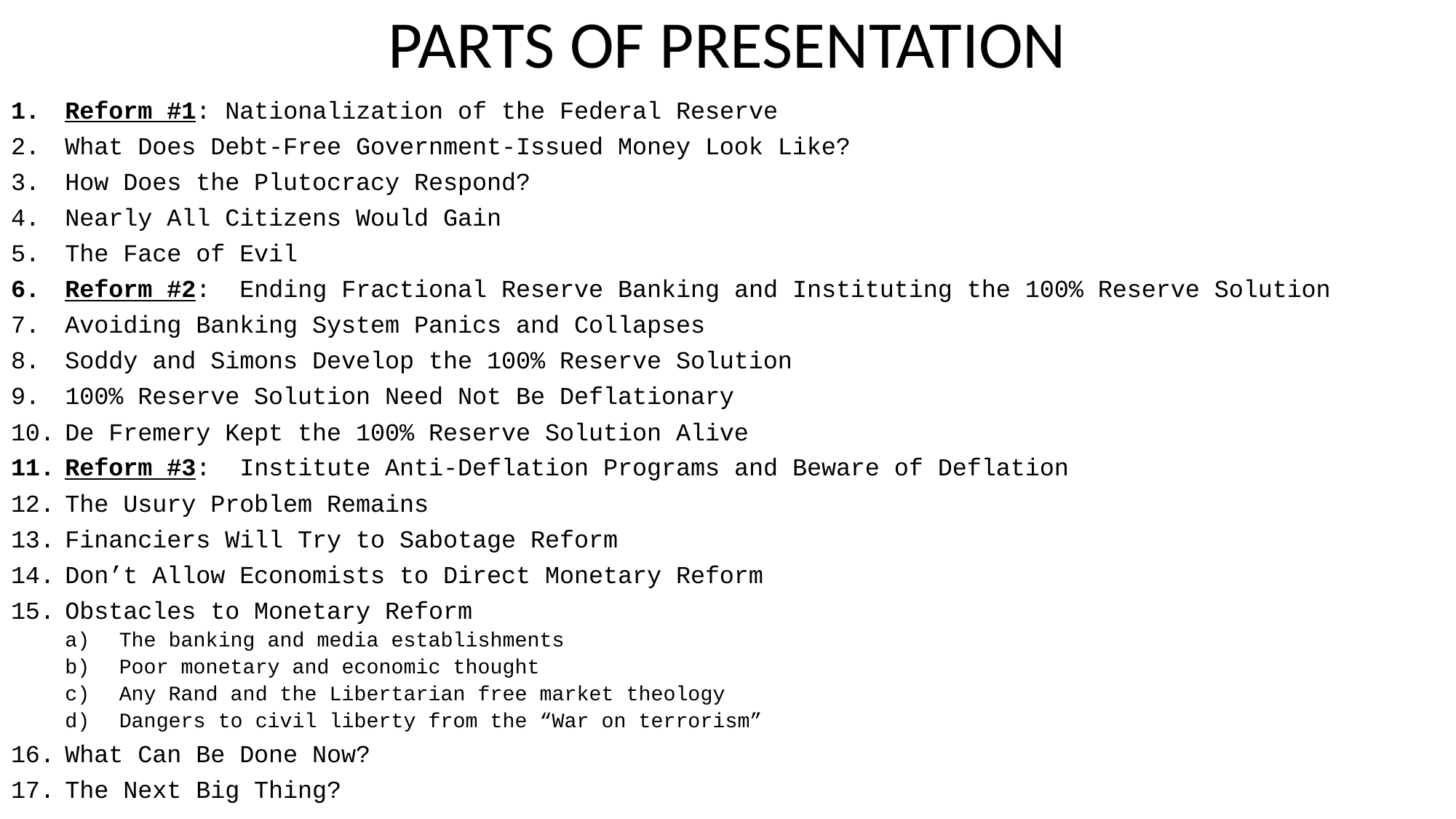

# PARTS OF PRESENTATION
Reform #1: Nationalization of the Federal Reserve
What Does Debt-Free Government-Issued Money Look Like?
How Does the Plutocracy Respond?
Nearly All Citizens Would Gain
The Face of Evil
Reform #2:  Ending Fractional Reserve Banking and Instituting the 100% Reserve Solution
Avoiding Banking System Panics and Collapses
Soddy and Simons Develop the 100% Reserve Solution
100% Reserve Solution Need Not Be Deflationary
De Fremery Kept the 100% Reserve Solution Alive
Reform #3:  Institute Anti-Deflation Programs and Beware of Deflation
The Usury Problem Remains
Financiers Will Try to Sabotage Reform
Don’t Allow Economists to Direct Monetary Reform
Obstacles to Monetary Reform
The banking and media establishments
Poor monetary and economic thought
Any Rand and the Libertarian free market theology
Dangers to civil liberty from the “War on terrorism”
What Can Be Done Now?
The Next Big Thing?